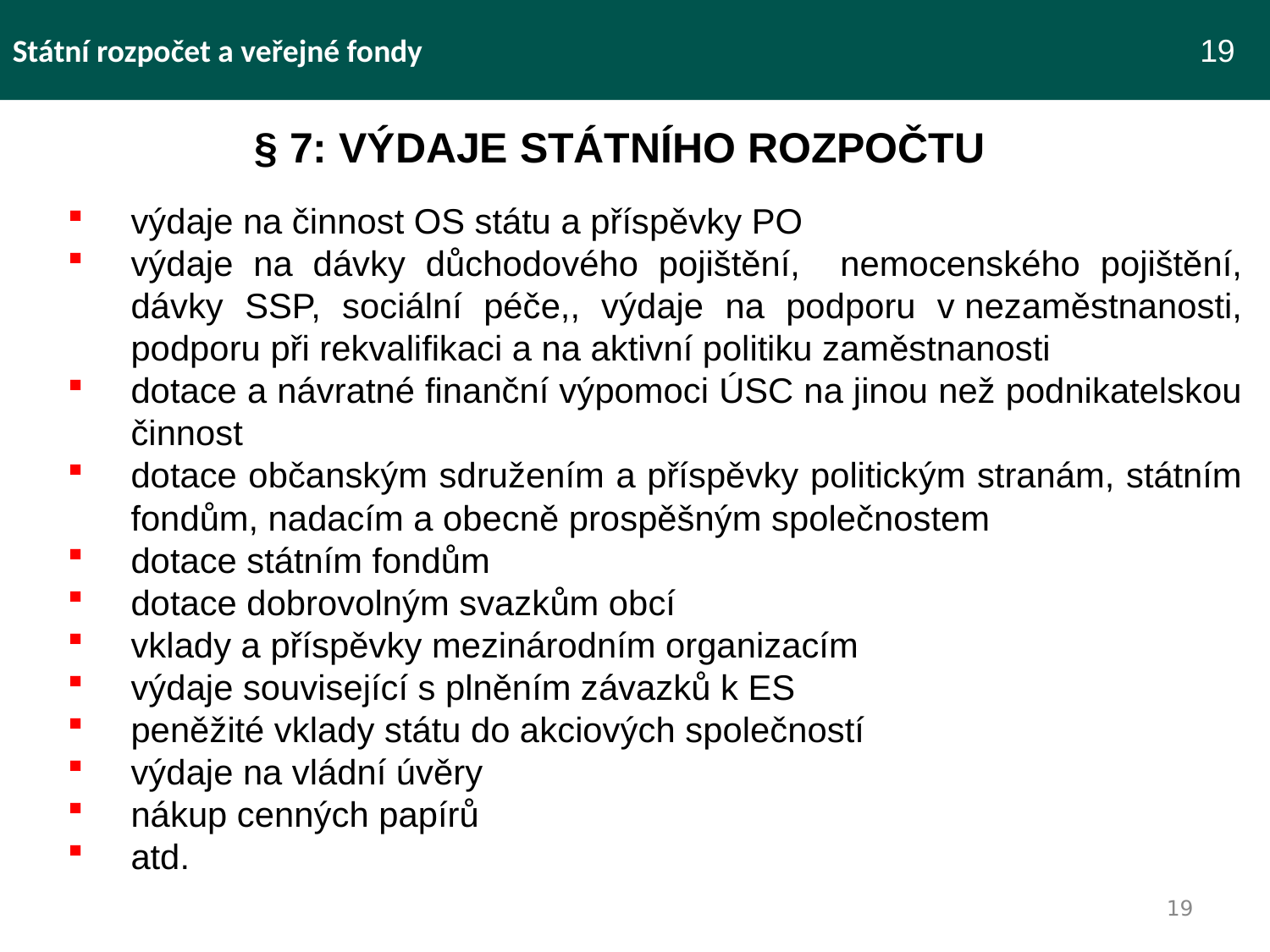

Státní rozpočet a veřejné fondy						     19
§ 7: VÝDAJE STÁTNÍHO ROZPOČTU
výdaje na činnost OS státu a příspěvky PO
výdaje na dávky důchodového pojištění,  nemocenského pojištění, dávky SSP, sociální péče,, výdaje na podporu v nezaměstnanosti, podporu při rekvalifikaci a na aktivní politiku zaměstnanosti
dotace a návratné finanční výpomoci ÚSC na jinou než podnikatelskou činnost
dotace občanským sdružením a příspěvky politickým stranám, státním fondům, nadacím a obecně prospěšným společnostem
dotace státním fondům
dotace dobrovolným svazkům obcí
vklady a příspěvky mezinárodním organizacím
výdaje související s plněním závazků k ES
peněžité vklady státu do akciových společností
výdaje na vládní úvěry
nákup cenných papírů
atd.
19